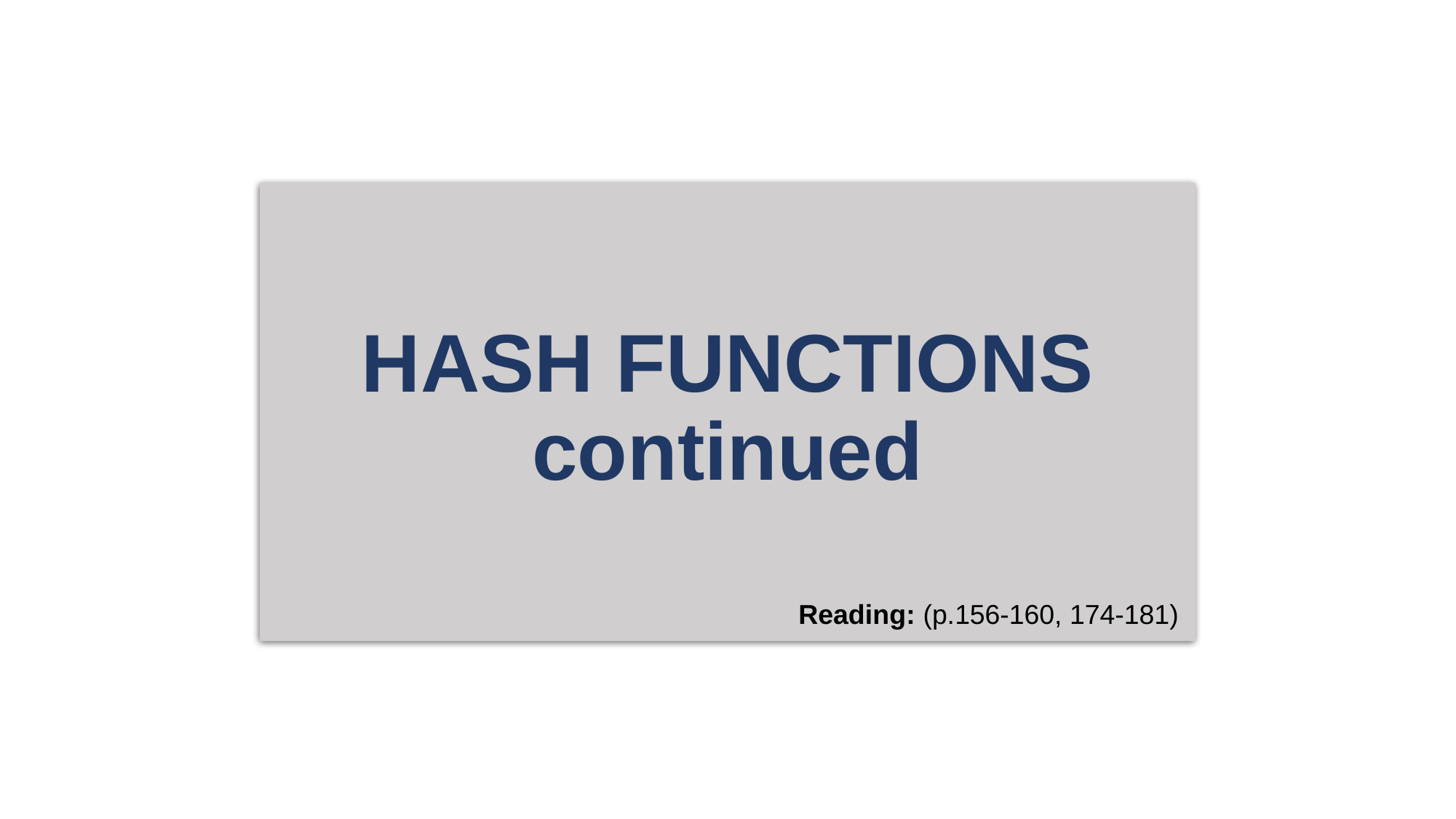

# HASH FUNCTIONS continued
Reading: (p.156-160, 174-181)